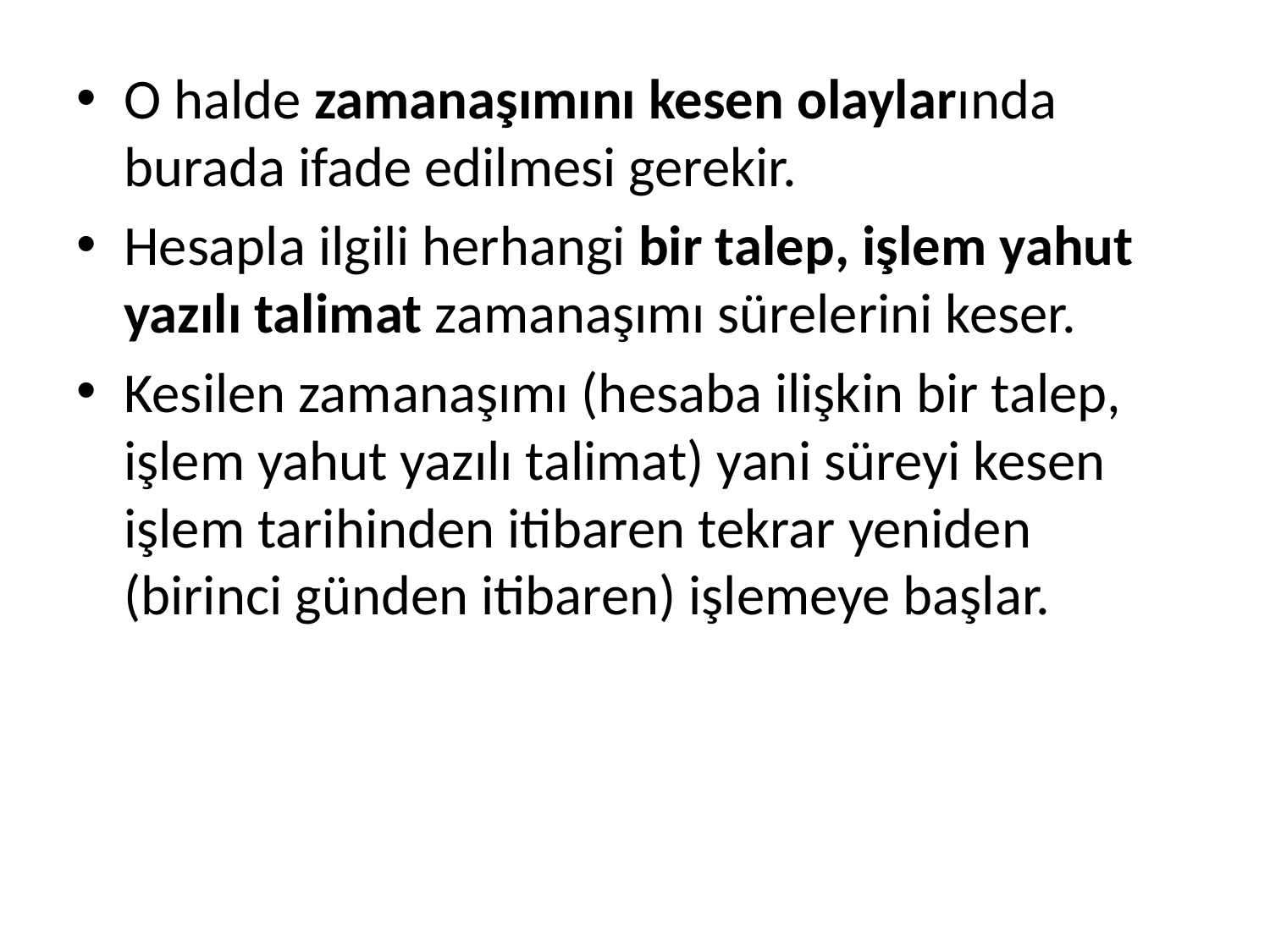

O halde zamanaşımını kesen olaylarında burada ifade edilmesi gerekir.
Hesapla ilgili herhangi bir talep, işlem yahut yazılı talimat zamanaşımı sürelerini keser.
Kesilen zamanaşımı (hesaba ilişkin bir talep, işlem yahut yazılı talimat) yani süreyi kesen işlem tarihinden itibaren tekrar yeniden (birinci günden itibaren) işlemeye başlar.